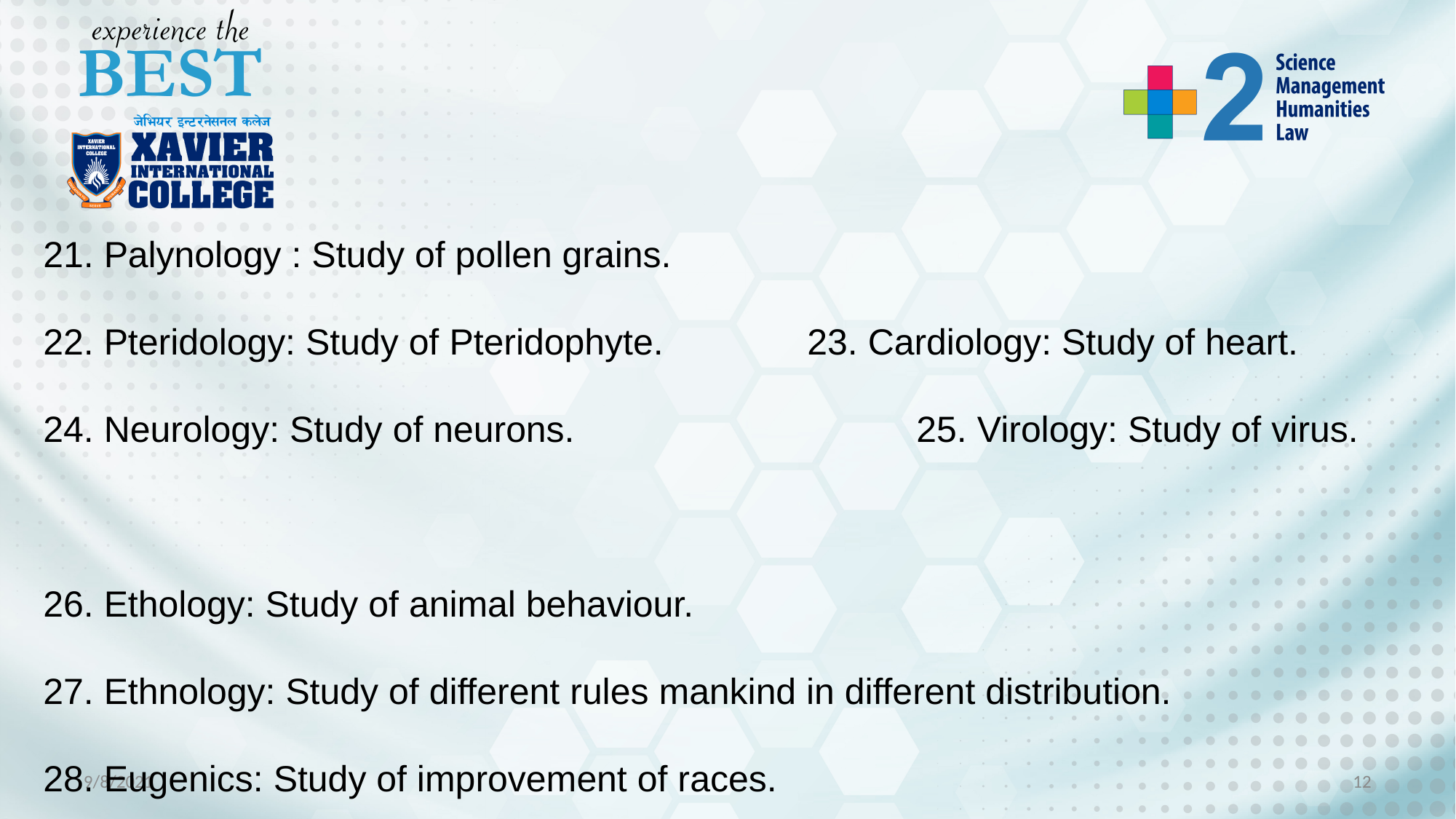

21. Palynology : Study of pollen grains.
22. Pteridology: Study of Pteridophyte.		23. Cardiology: Study of heart.
24. Neurology: Study of neurons.				25. Virology: Study of virus.
26. Ethology: Study of animal behaviour.
27. Ethnology: Study of different rules mankind in different distribution.
28. Eugenics: Study of improvement of races.
29. Cytology: Study of cells.			30. Protozoology: Study of protozoans.

9/8/2021
12